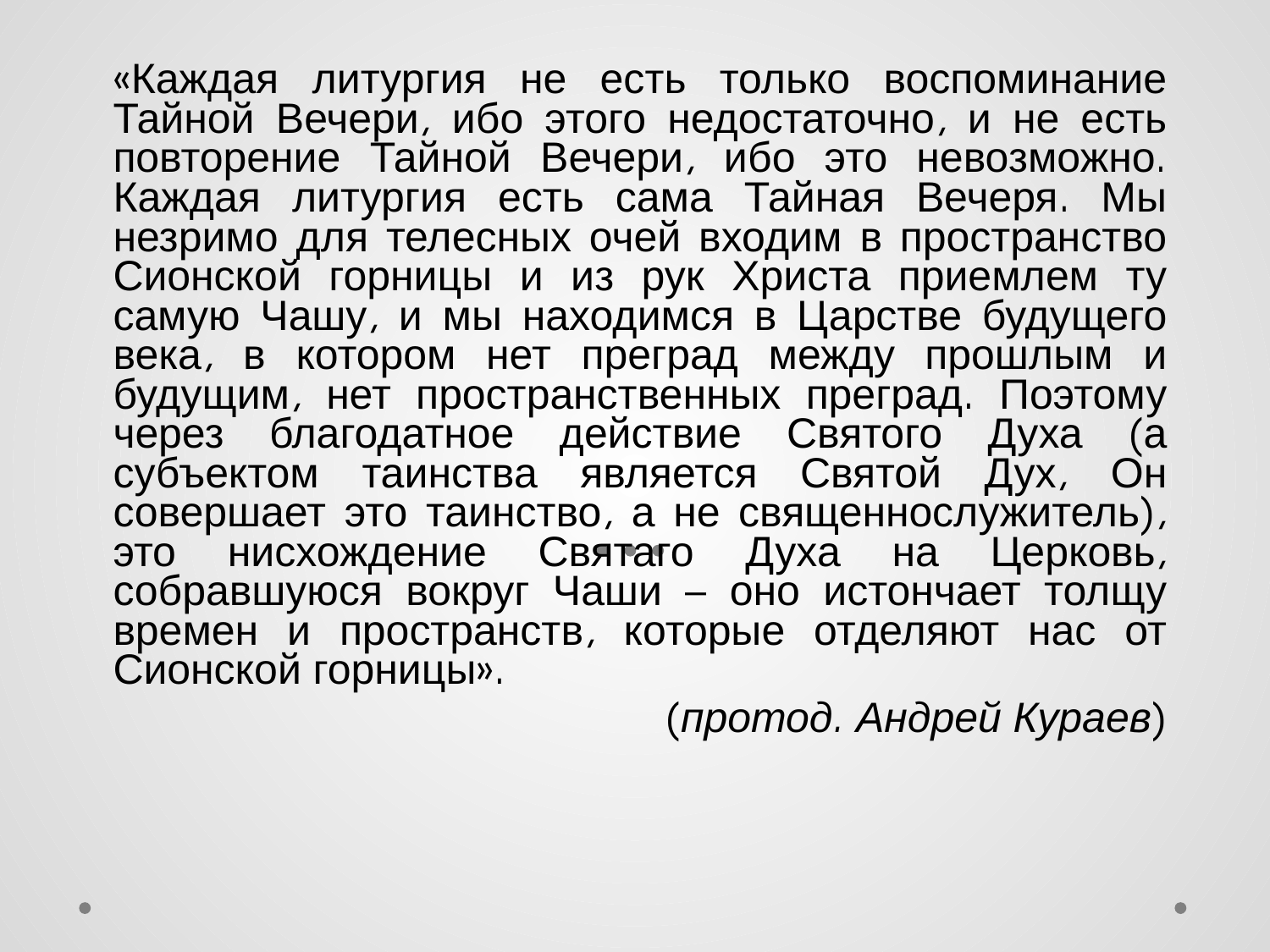

«Каждая литургия не есть только воспоминание Тайной Вечери, ибо этого недостаточно, и не есть повторение Тайной Вечери, ибо это невозможно. Каждая литургия есть сама Тайная Вечеря. Мы незримо для телесных очей входим в пространство Сионской горницы и из рук Христа приемлем ту самую Чашу, и мы находимся в Царстве будущего века, в котором нет преград между прошлым и будущим, нет пространственных преград. Поэтому через благодатное действие Святого Духа (а субъектом таинства является Святой Дух, Он совершает это таинство, а не священнослужитель), это нисхождение Святаго Духа на Церковь, собравшуюся вокруг Чаши – оно истончает толщу времен и пространств, которые отделяют нас от Сионской горницы».
(протод. Андрей Кураев)